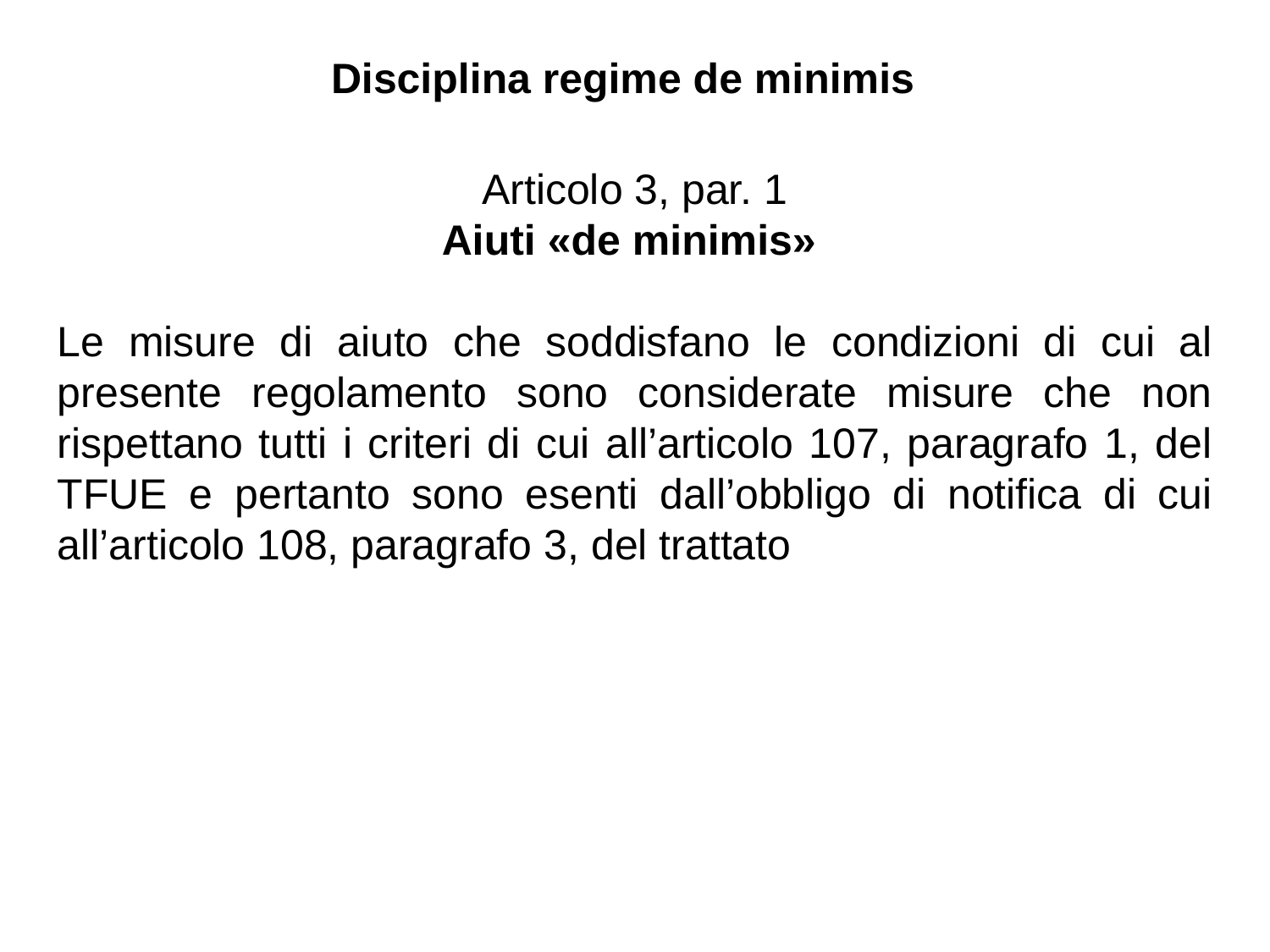

Disciplina regime de minimis
Articolo 3, par. 1
Aiuti «de minimis»

Le misure di aiuto che soddisfano le condizioni di cui al presente regolamento sono considerate misure che non rispettano tutti i criteri di cui all’articolo 107, paragrafo 1, del TFUE e pertanto sono esenti dall’obbligo di notifica di cui all’articolo 108, paragrafo 3, del trattato